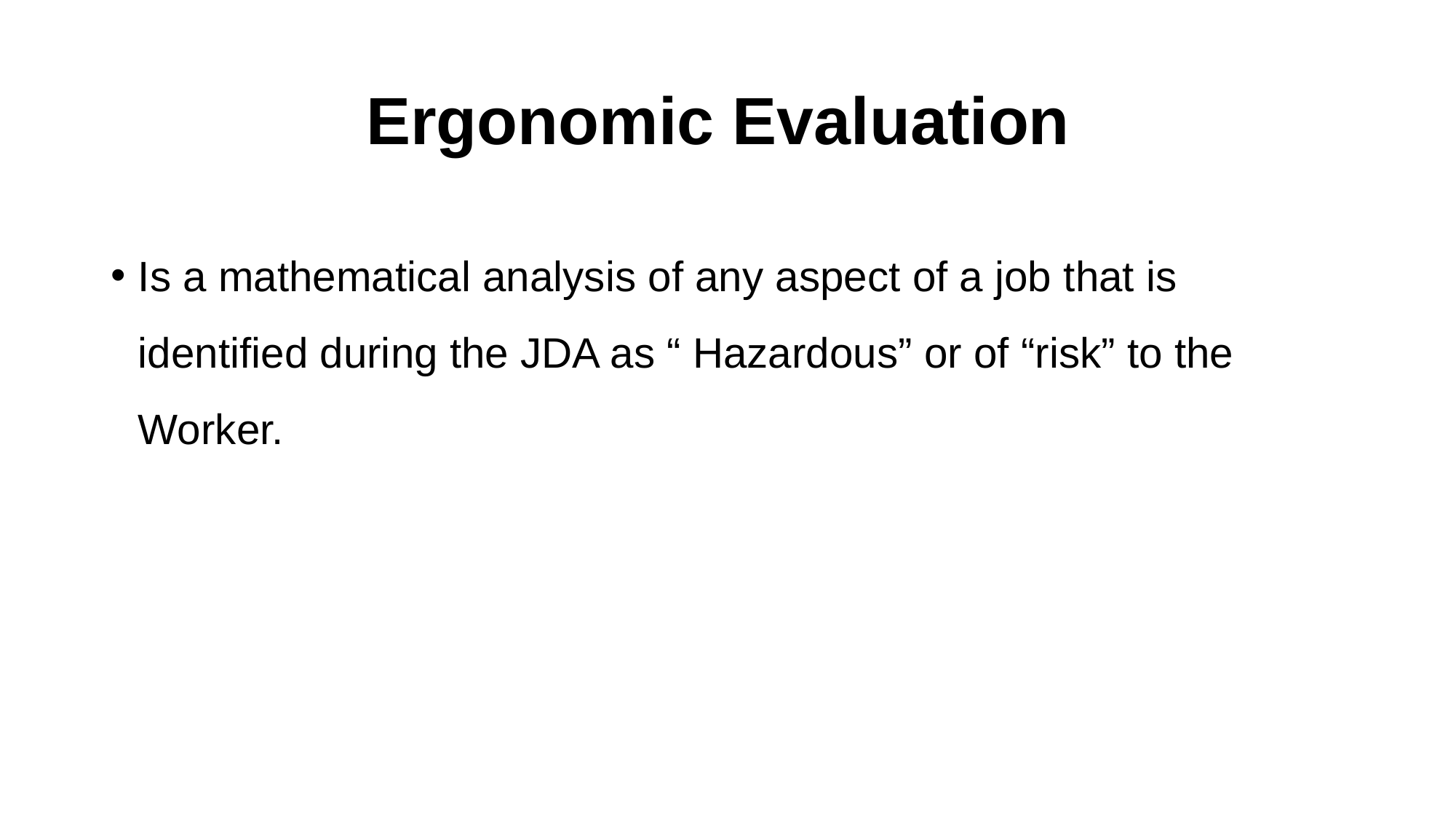

# Ergonomic Evaluation
Is a mathematical analysis of any aspect of a job that is identified during the JDA as “ Hazardous” or of “risk” to the Worker.